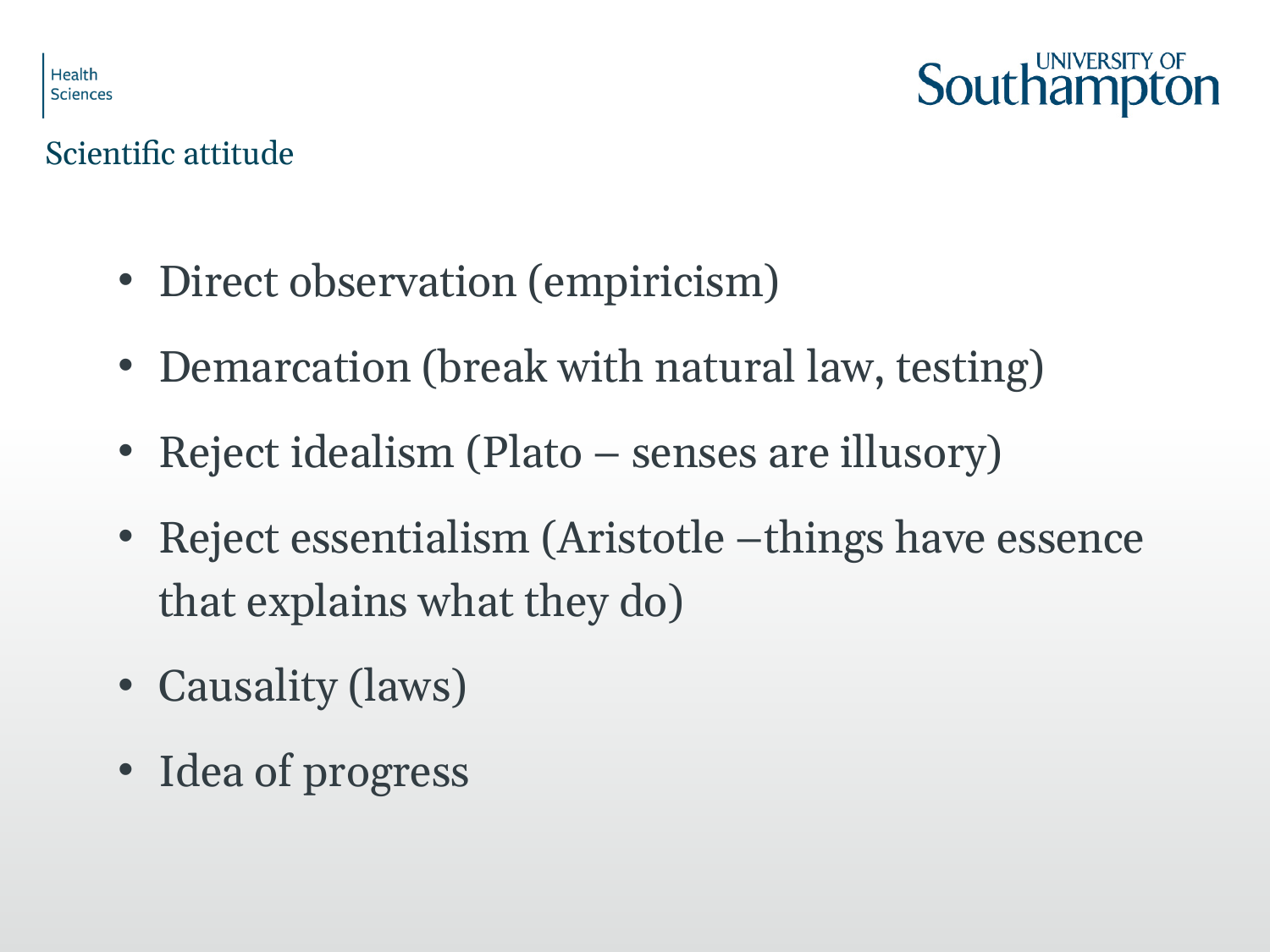

# Scientific attitude
Direct observation (empiricism)
Demarcation (break with natural law, testing)
Reject idealism (Plato – senses are illusory)
Reject essentialism (Aristotle –things have essence that explains what they do)
Causality (laws)
Idea of progress